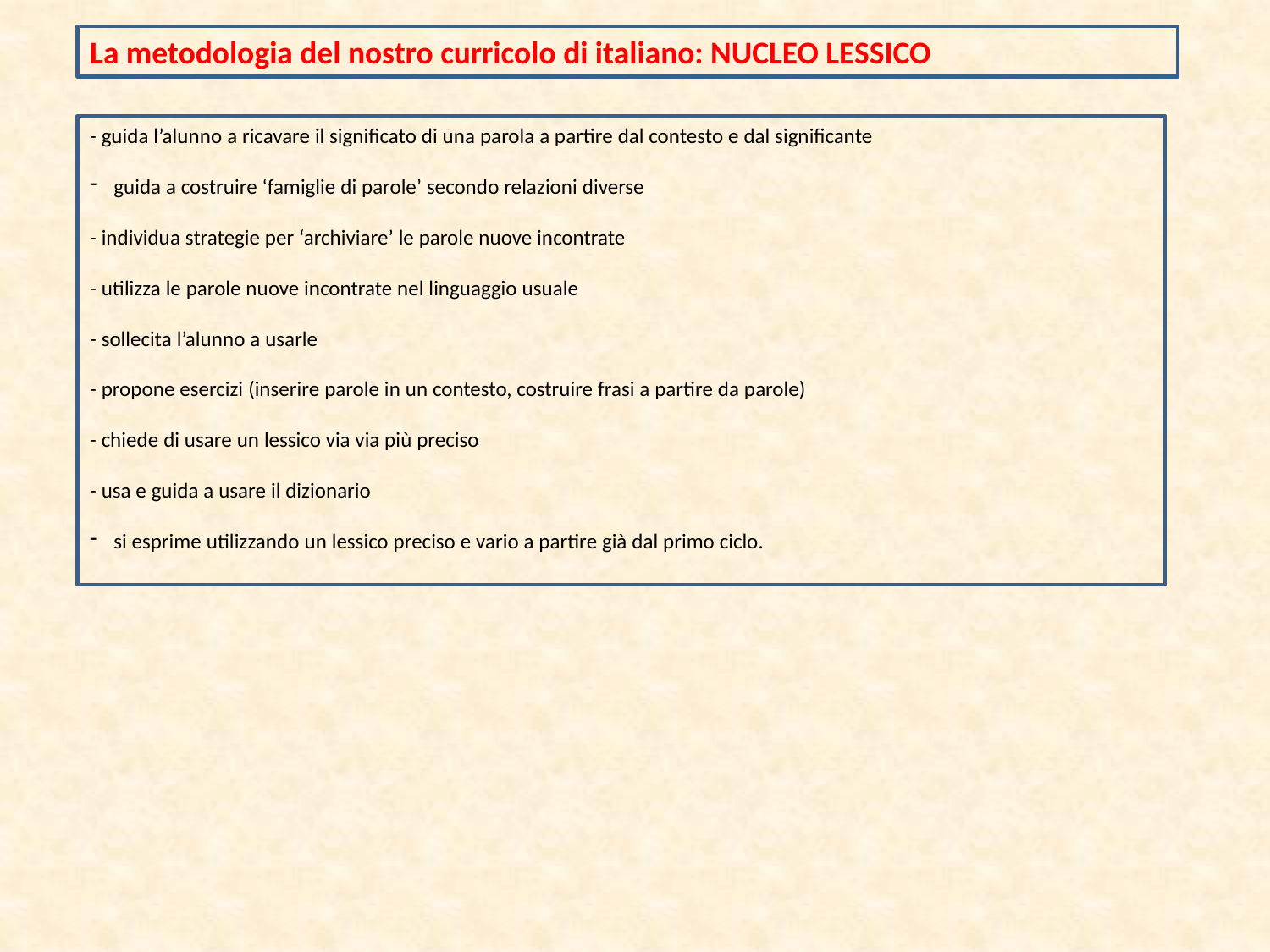

La metodologia del nostro curricolo di italiano: NUCLEO LESSICO
- guida l’alunno a ricavare il significato di una parola a partire dal contesto e dal significante

guida a costruire ‘famiglie di parole’ secondo relazioni diverse

- individua strategie per ‘archiviare’ le parole nuove incontrate

- utilizza le parole nuove incontrate nel linguaggio usuale

- sollecita l’alunno a usarle

- propone esercizi (inserire parole in un contesto, costruire frasi a partire da parole)

- chiede di usare un lessico via via più preciso

- usa e guida a usare il dizionario

si esprime utilizzando un lessico preciso e vario a partire già dal primo ciclo.